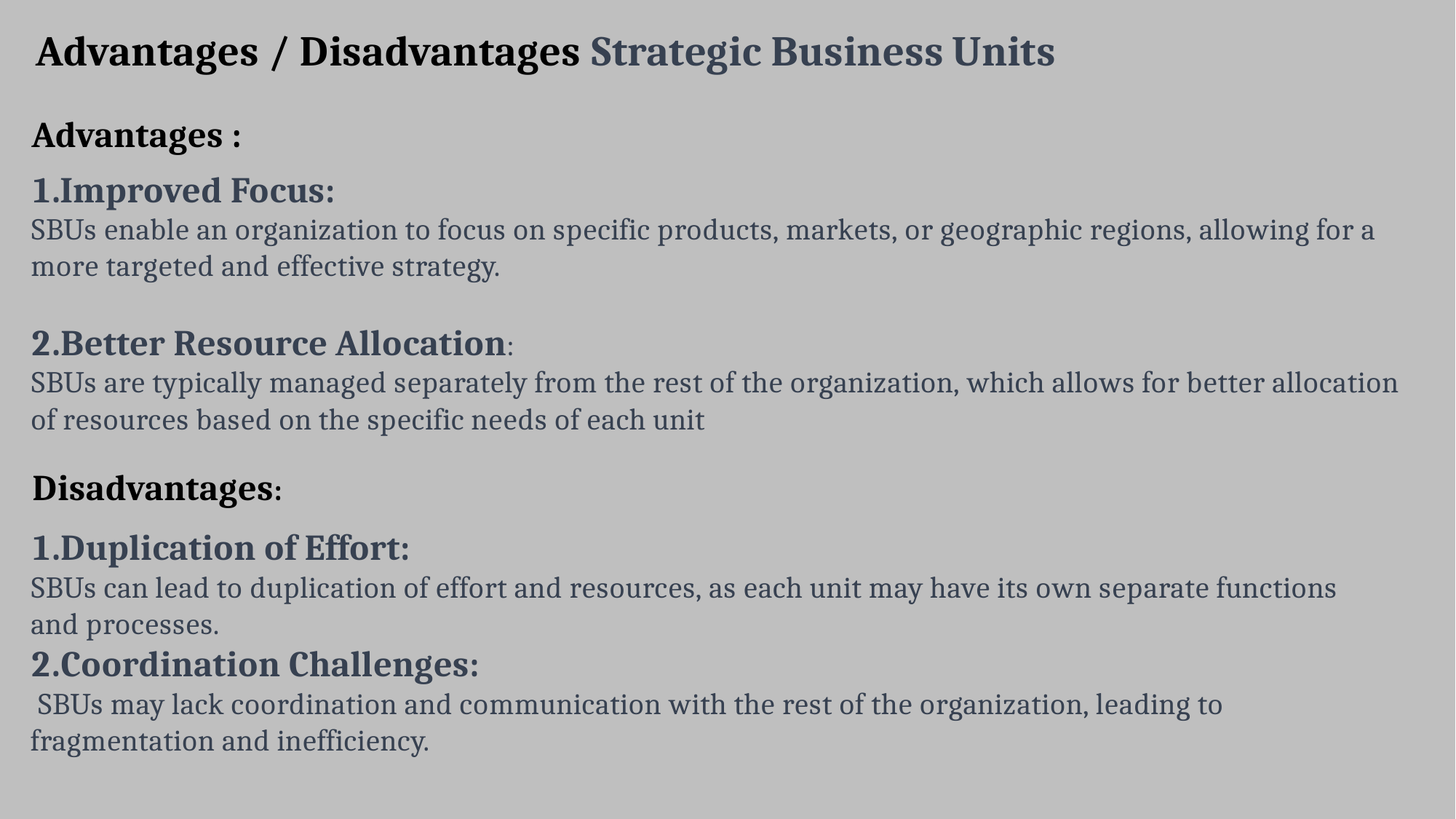

Advantages / Disadvantages Strategic Business Units
Advantages :
Improved Focus:
SBUs enable an organization to focus on specific products, markets, or geographic regions, allowing for a more targeted and effective strategy.

2.Better Resource Allocation:
SBUs are typically managed separately from the rest of the organization, which allows for better allocation of resources based on the specific needs of each unit

Disadvantages:
Duplication of Effort:
SBUs can lead to duplication of effort and resources, as each unit may have its own separate functions and processes.
2.Coordination Challenges:
 SBUs may lack coordination and communication with the rest of the organization, leading to fragmentation and inefficiency.